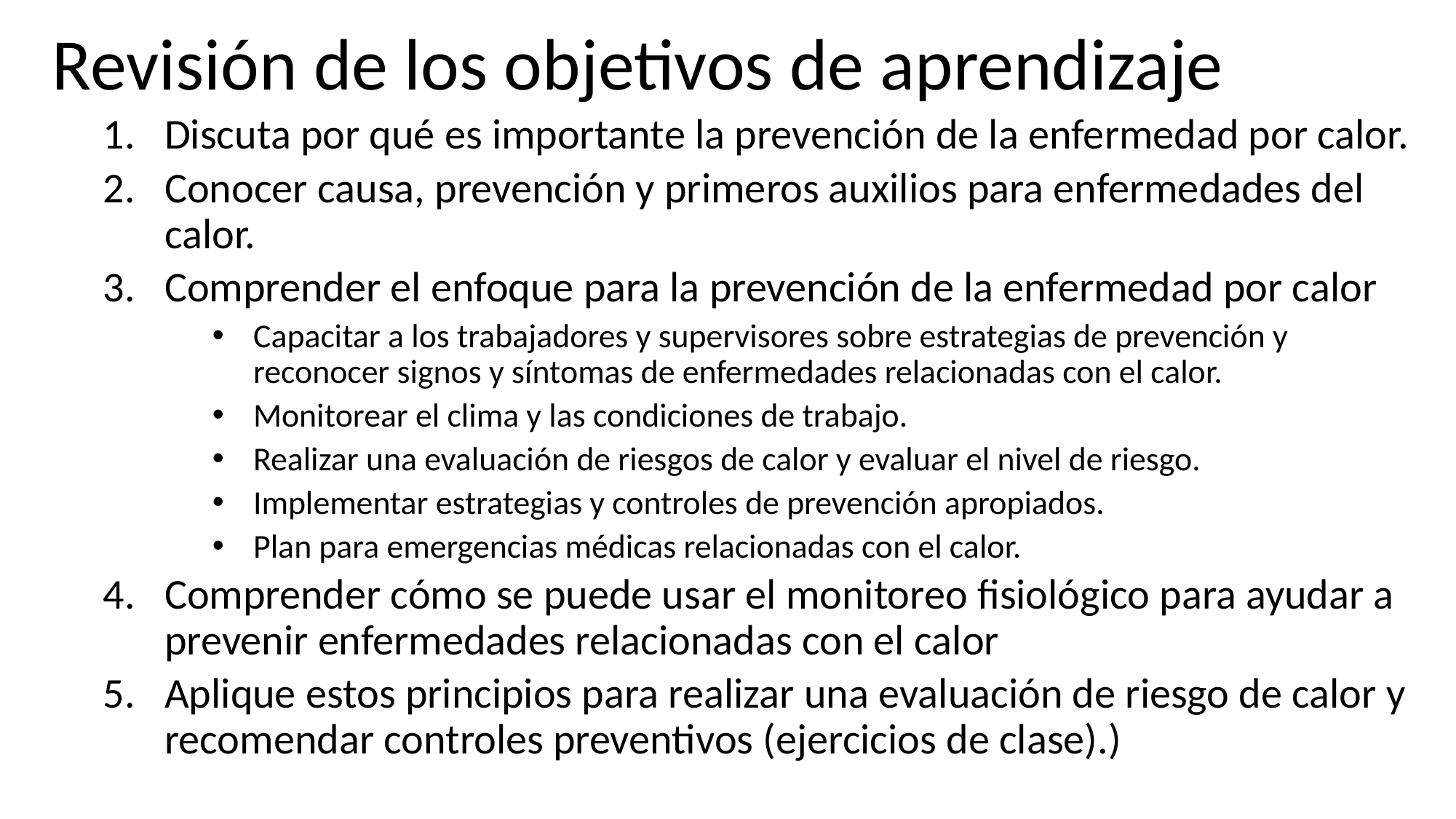

# Revisión de los objetivos de aprendizaje
Discuta por qué es importante la prevención de la enfermedad por calor.
Conocer causa, prevención y primeros auxilios para enfermedades del calor.
Comprender el enfoque para la prevención de la enfermedad por calor
Capacitar a los trabajadores y supervisores sobre estrategias de prevención y reconocer signos y síntomas de enfermedades relacionadas con el calor.
Monitorear el clima y las condiciones de trabajo.
Realizar una evaluación de riesgos de calor y evaluar el nivel de riesgo.
Implementar estrategias y controles de prevención apropiados.
Plan para emergencias médicas relacionadas con el calor.
Comprender cómo se puede usar el monitoreo fisiológico para ayudar a prevenir enfermedades relacionadas con el calor
Aplique estos principios para realizar una evaluación de riesgo de calor y recomendar controles preventivos (ejercicios de clase).)